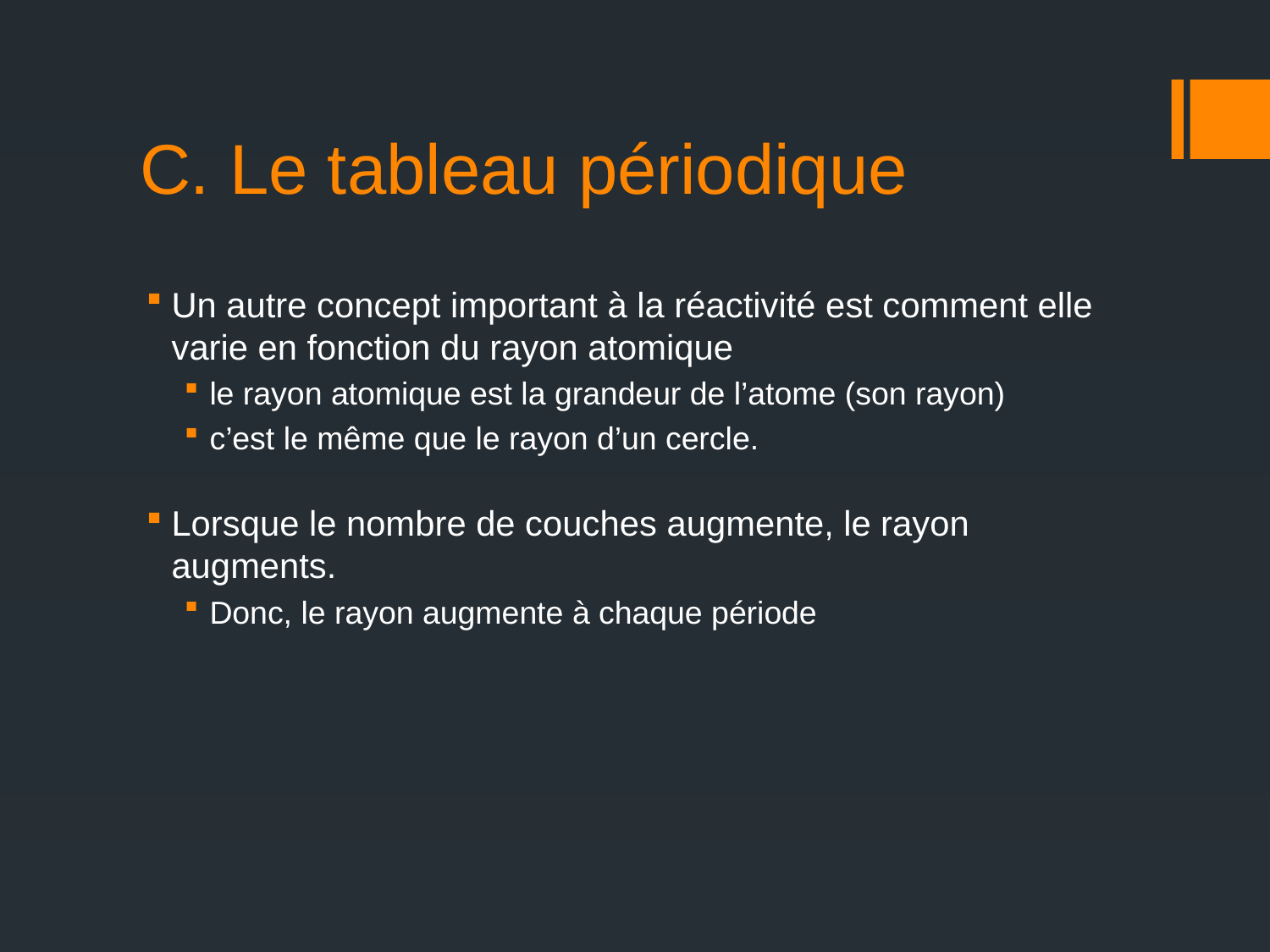

# C. Le tableau périodique
Un autre concept important à la réactivité est comment elle varie en fonction du rayon atomique
le rayon atomique est la grandeur de l’atome (son rayon)
c’est le même que le rayon d’un cercle.
Lorsque le nombre de couches augmente, le rayon augments.
Donc, le rayon augmente à chaque période